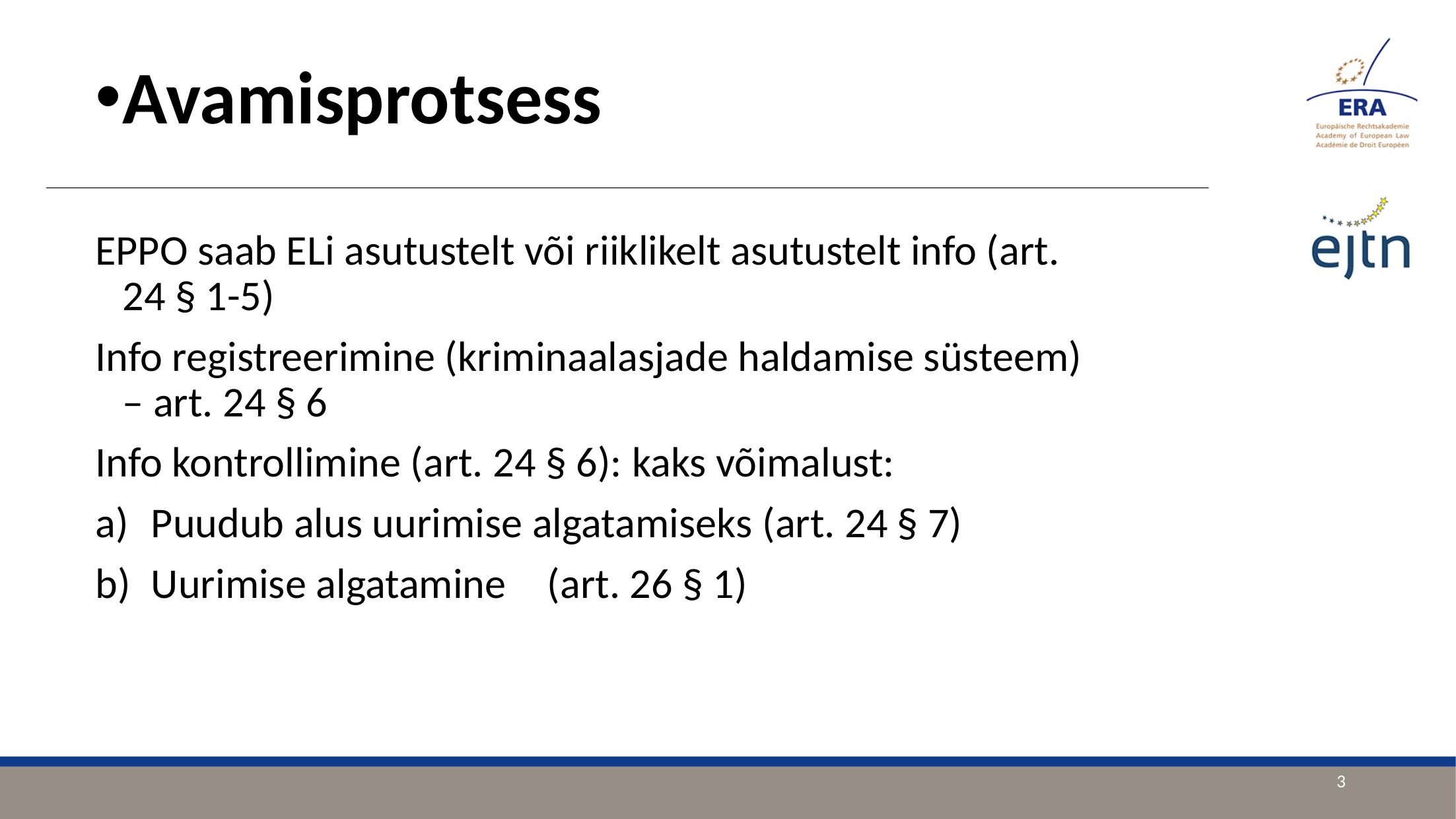

Avamisprotsess
EPPO saab ELi asutustelt või riiklikelt asutustelt info (art. 24 § 1-5)
Info registreerimine (kriminaalasjade haldamise süsteem) – art. 24 § 6
Info kontrollimine (art. 24 § 6): kaks võimalust:
Puudub alus uurimise algatamiseks (art. 24 § 7)
Uurimise algatamine	(art. 26 § 1)

3